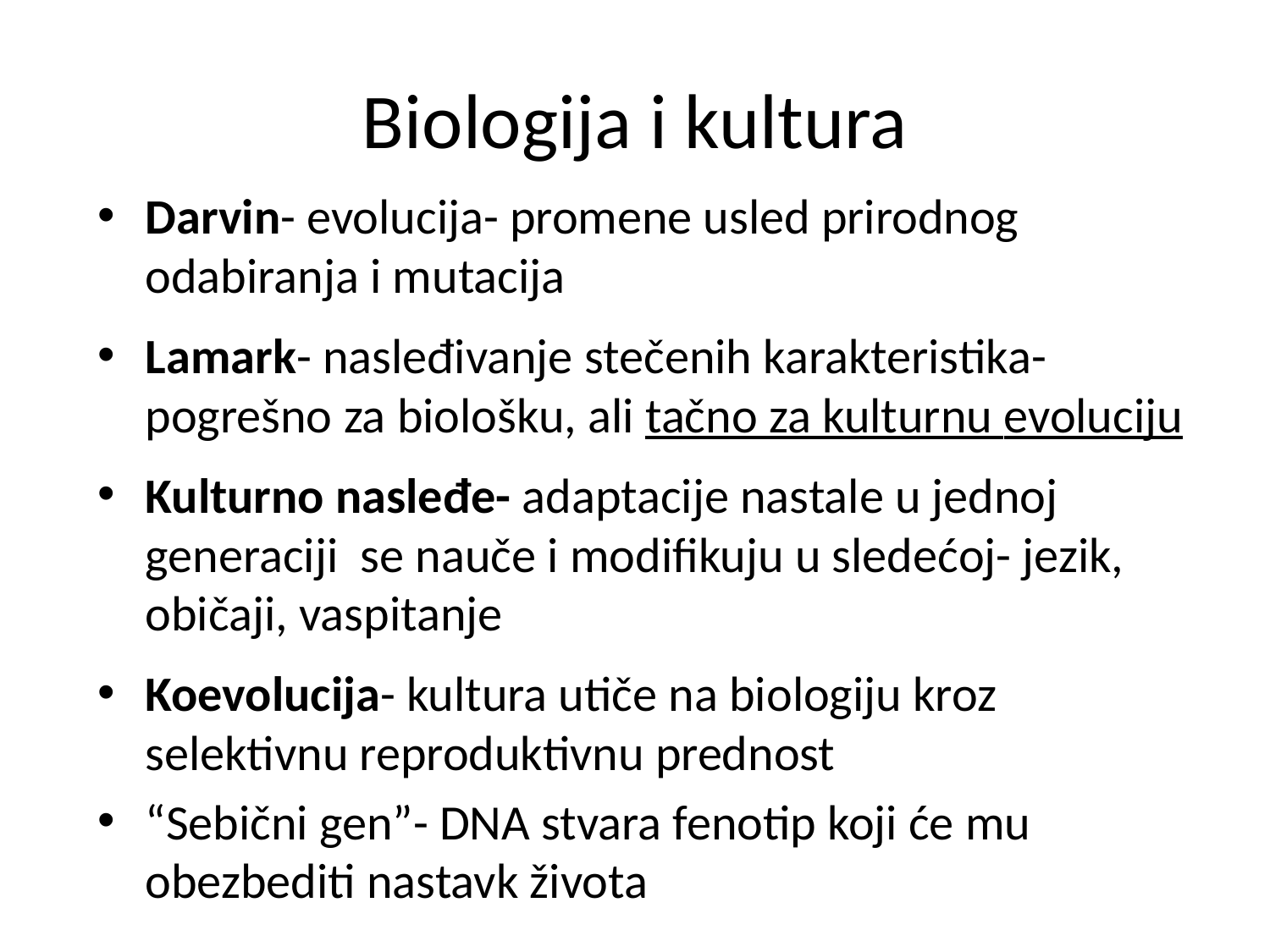

# Biologija i kultura
Darvin- evolucija- promene usled prirodnog odabiranja i mutacija
Lamark- nasleđivanje stečenih karakteristika- pogrešno za biološku, ali tačno za kulturnu evoluciju
Kulturno nasleđe- adaptacije nastale u jednoj generaciji  se nauče i modifikuju u sledećoj- jezik, običaji, vaspitanje
Koevolucija- kultura utiče na biologiju kroz selektivnu reproduktivnu prednost
“Sebični gen”- DNA stvara fenotip koji će mu obezbediti nastavk života